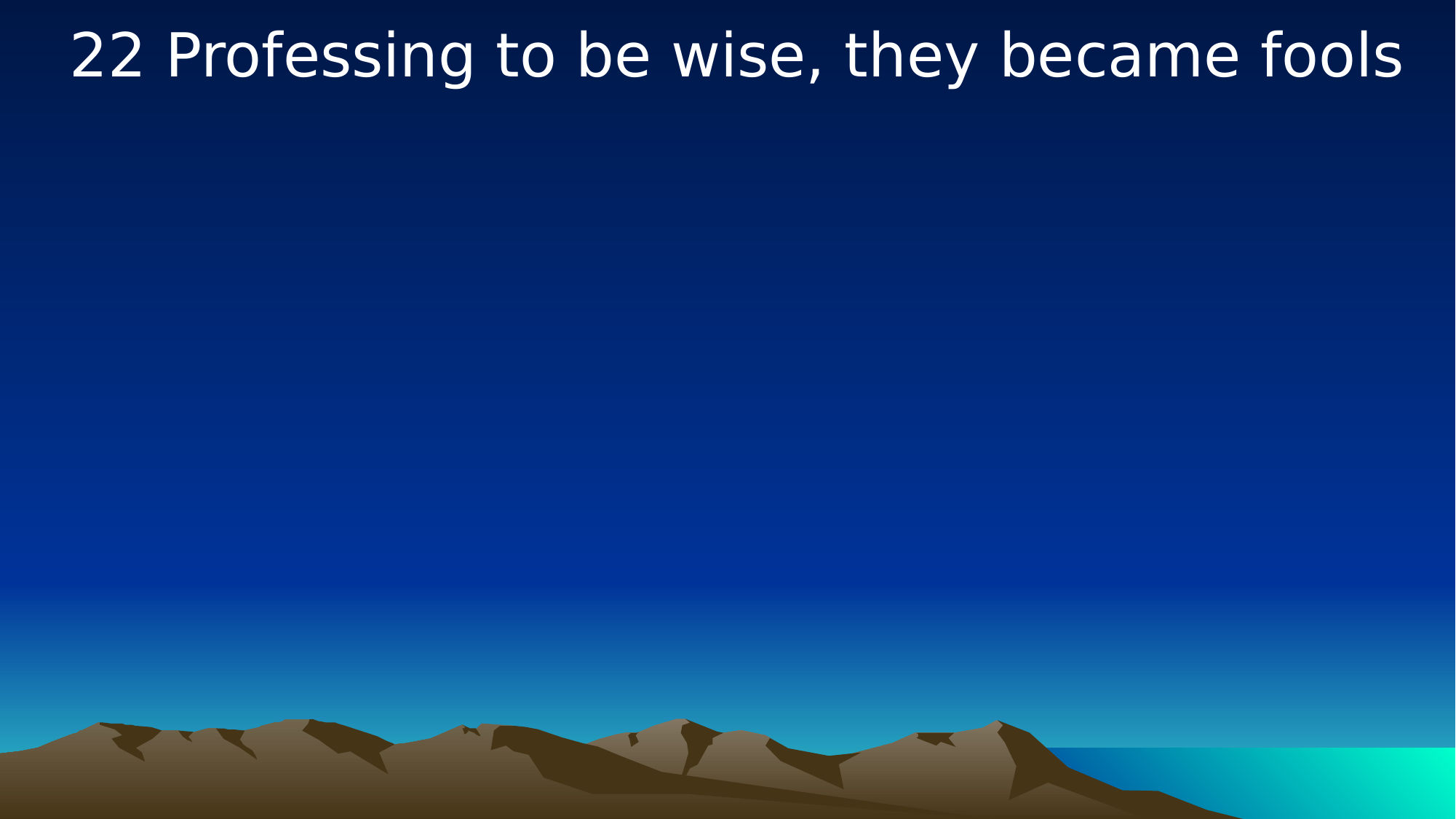

22 Professing to be wise, they became fools